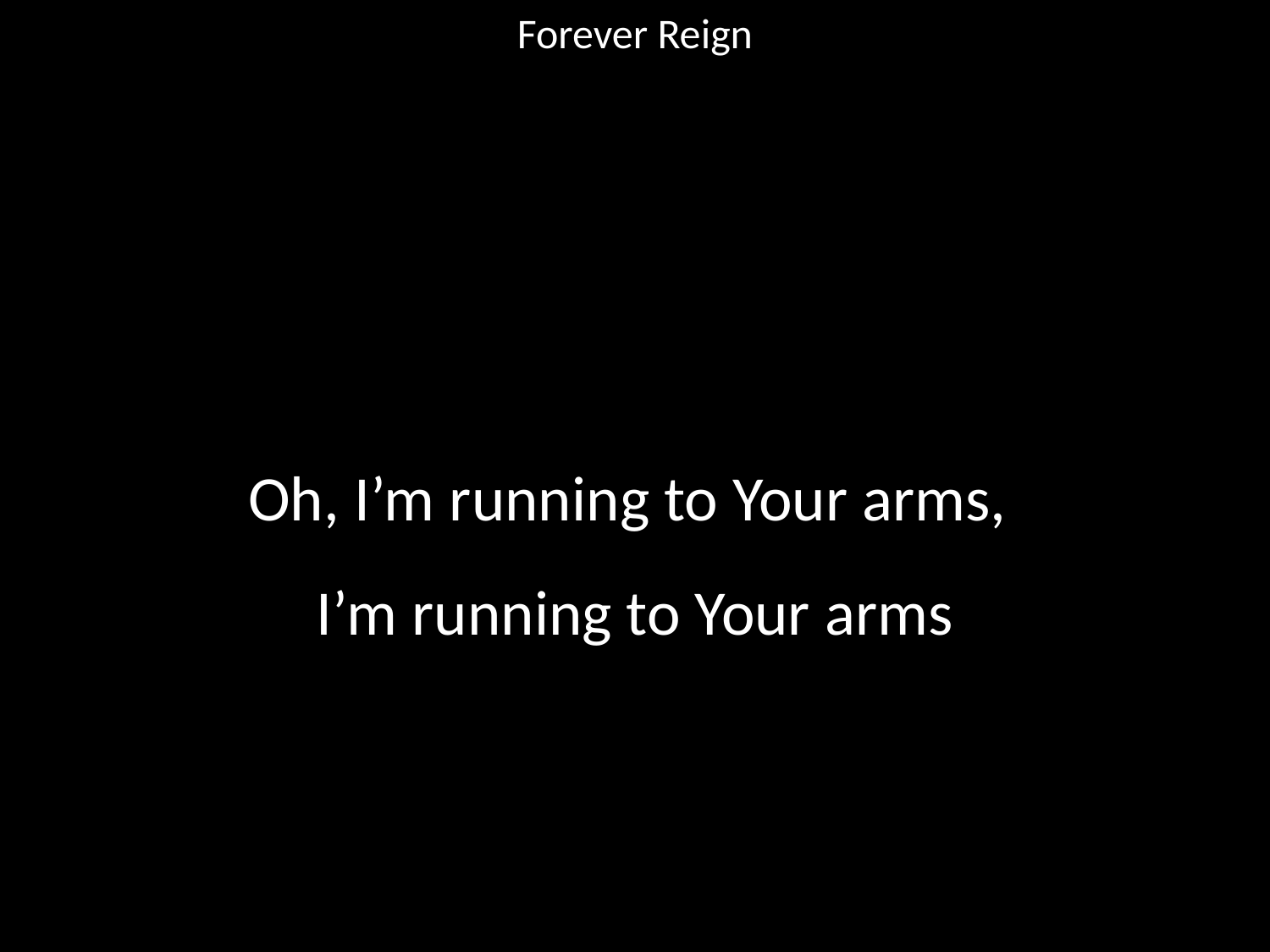

Forever Reign
#
Oh, I’m running to Your arms,
I’m running to Your arms